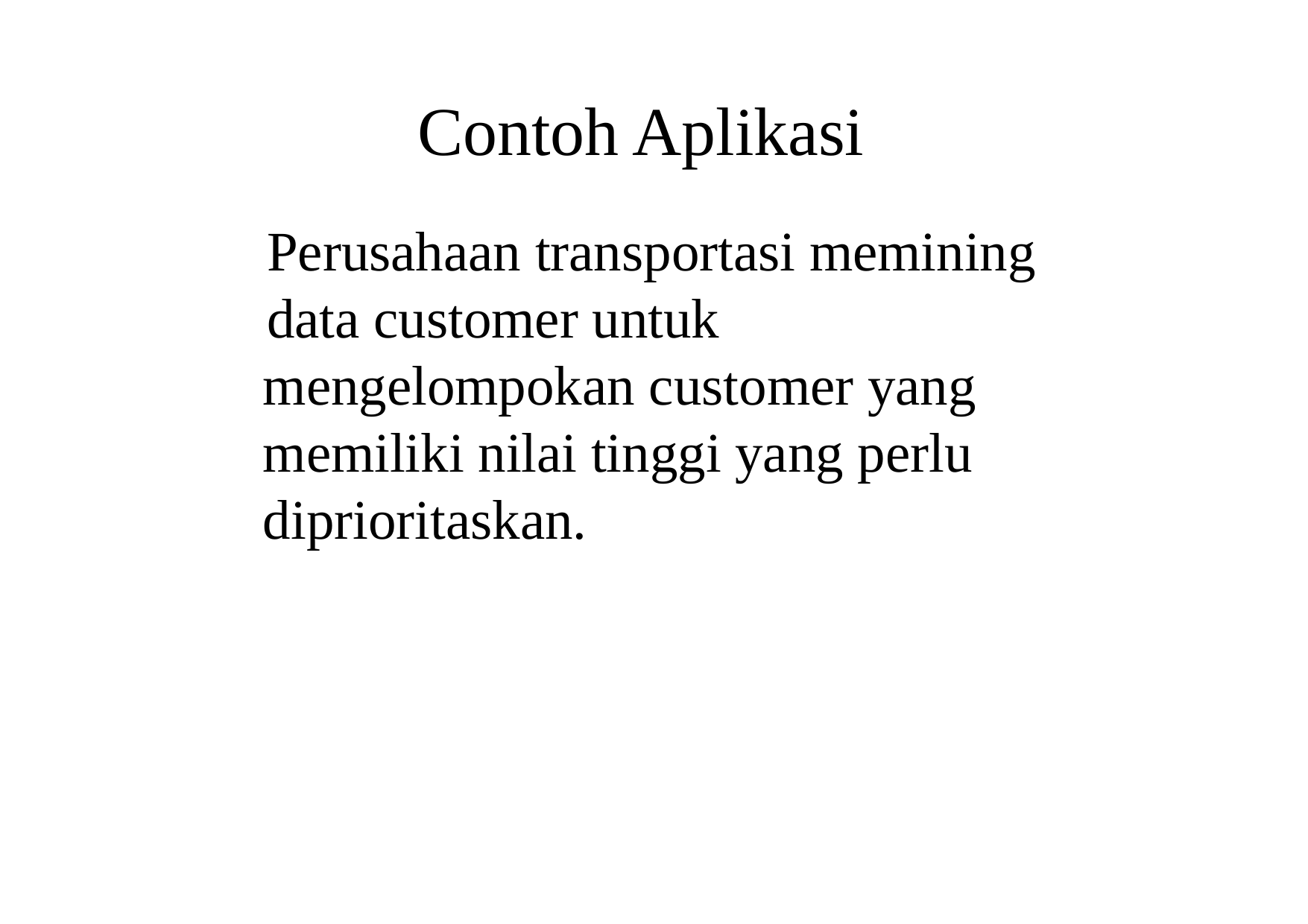

Contoh Aplikasi
Perusahaan transportasi memining
data customer untuk
mengelompokan customer yang
memiliki nilai tinggi yang perlu
diprioritaskan.